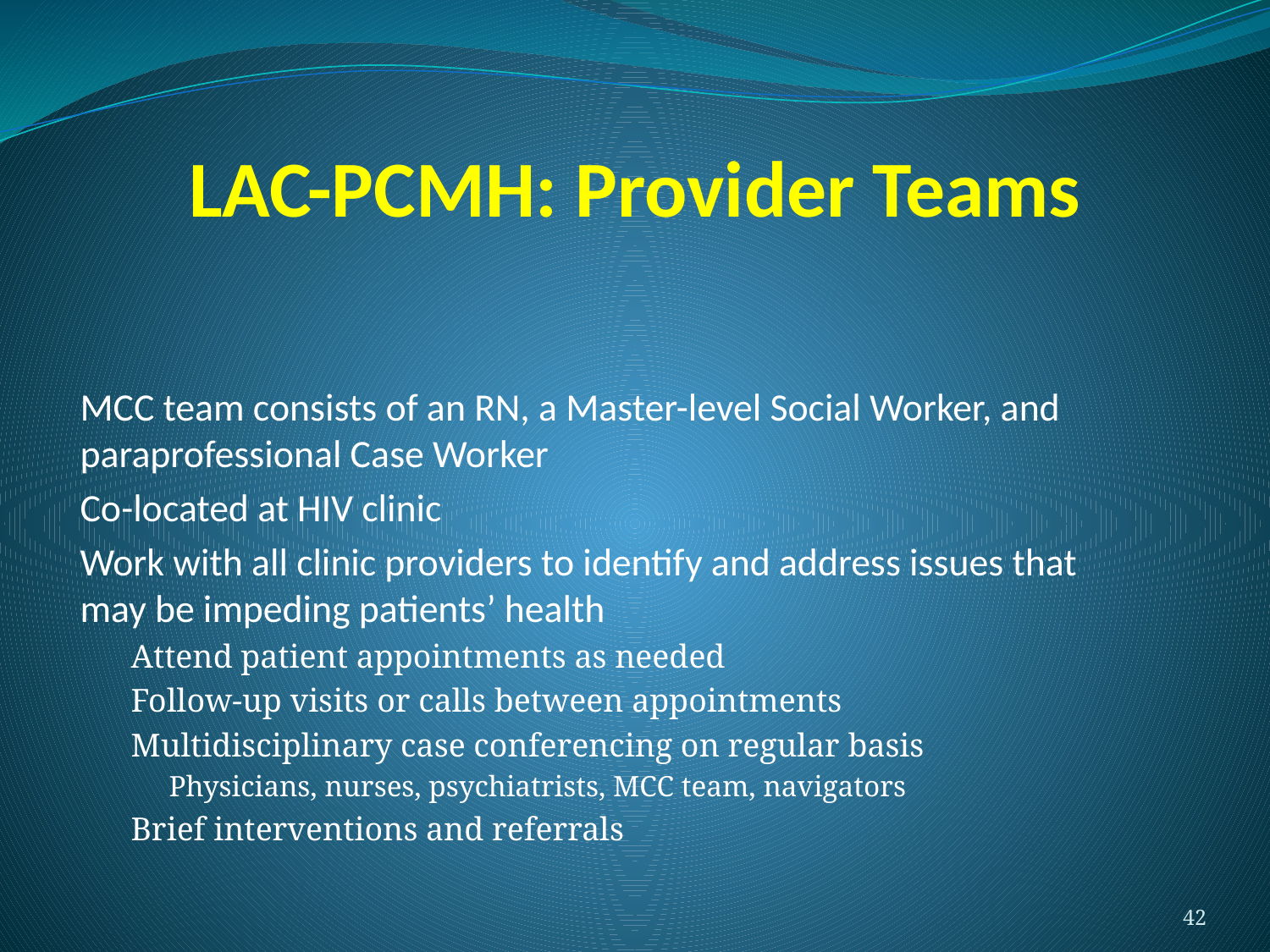

MCC team consists of an RN, a Master-level Social Worker, and paraprofessional Case Worker
Co-located at HIV clinic
Work with all clinic providers to identify and address issues that may be impeding patients’ health
Attend patient appointments as needed
Follow-up visits or calls between appointments
Multidisciplinary case conferencing on regular basis
Physicians, nurses, psychiatrists, MCC team, navigators
Brief interventions and referrals

# LAC-PCMH: Provider Teams
42